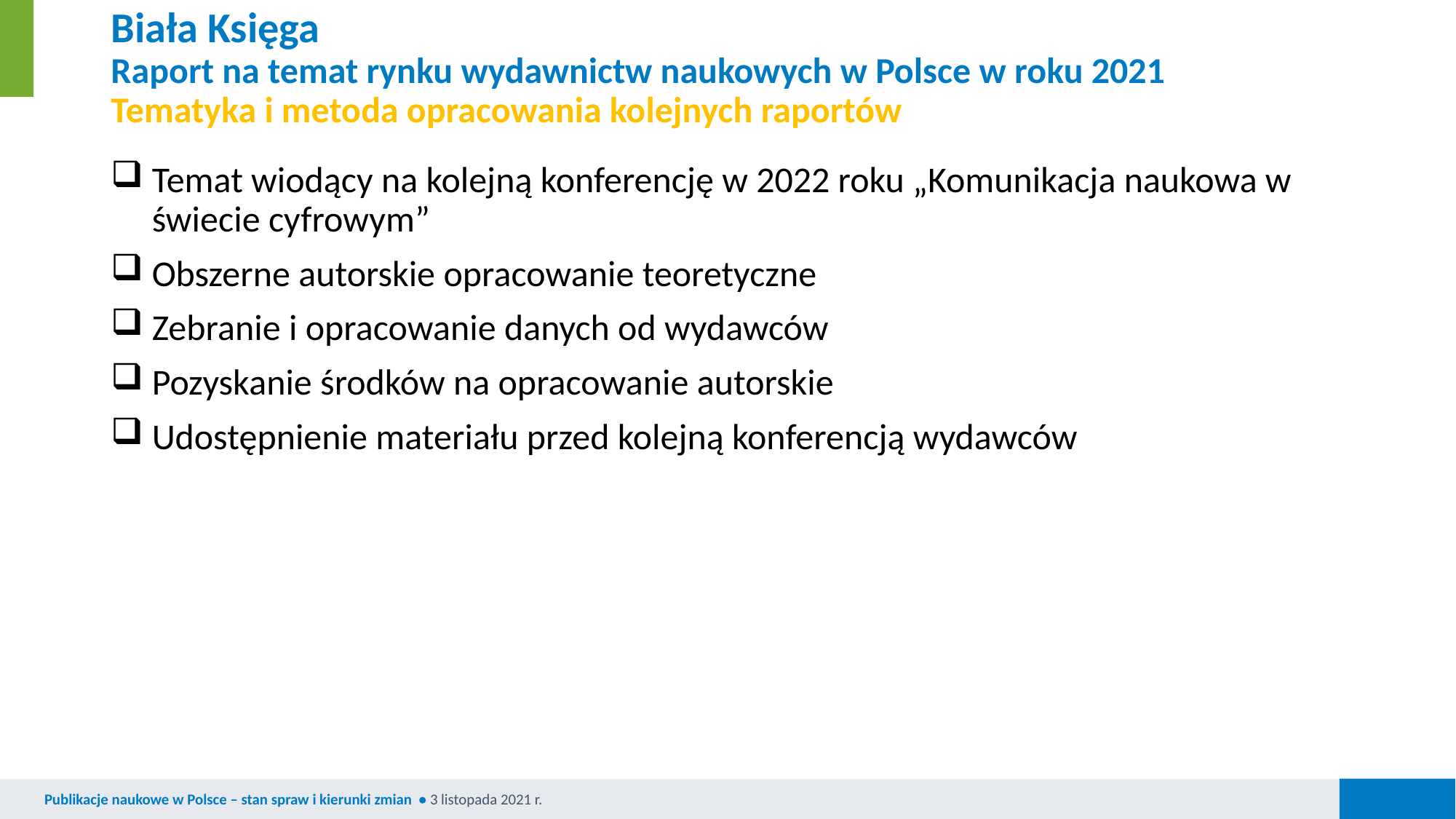

# Biała Księga Raport na temat rynku wydawnictw naukowych w Polsce w roku 2021 Tematyka i metoda opracowania kolejnych raportów
Temat wiodący na kolejną konferencję w 2022 roku „Komunikacja naukowa w świecie cyfrowym”
Obszerne autorskie opracowanie teoretyczne
Zebranie i opracowanie danych od wydawców
Pozyskanie środków na opracowanie autorskie
Udostępnienie materiału przed kolejną konferencją wydawców